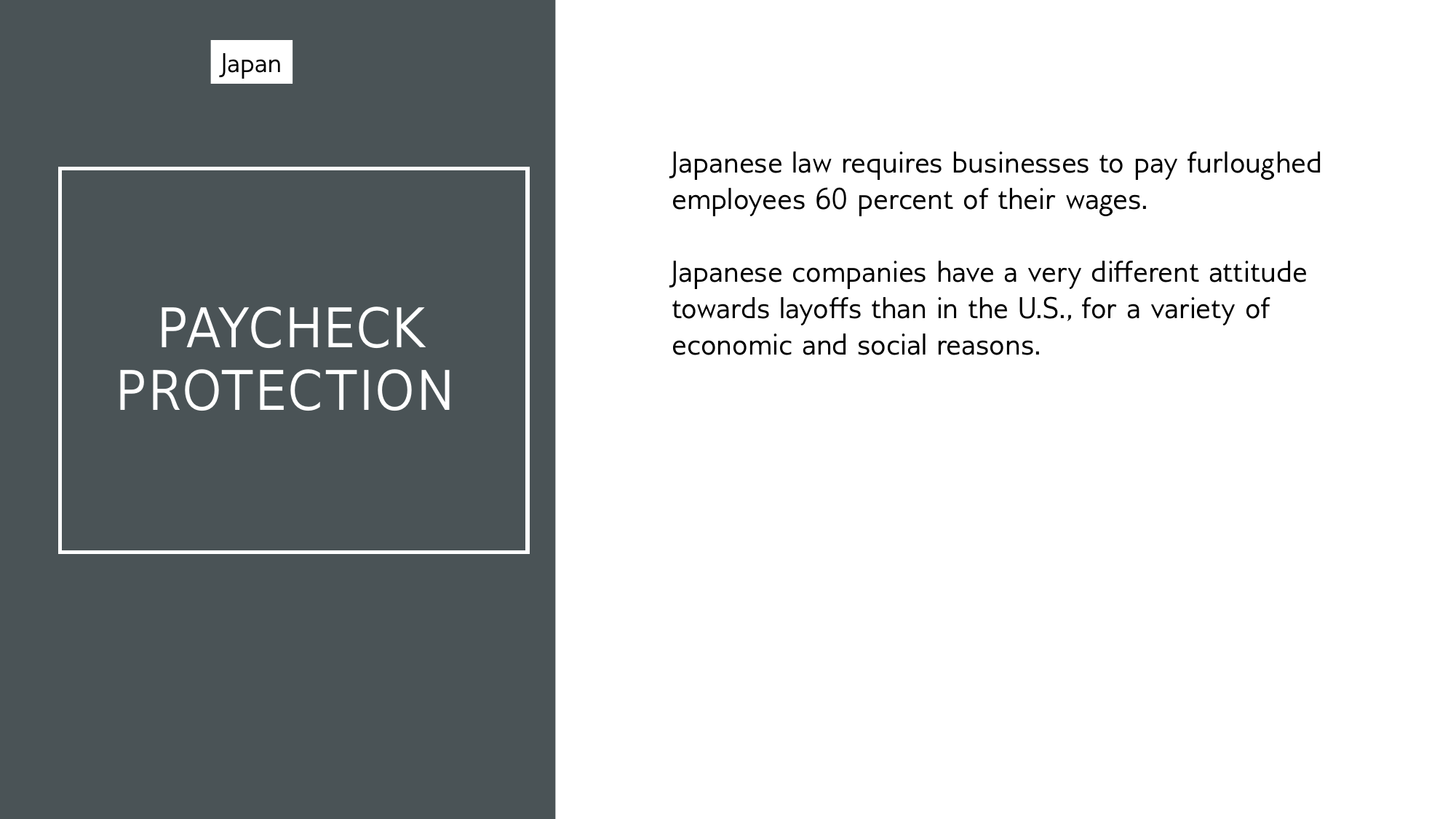

Japan
Japanese law requires businesses to pay furloughed employees 60 percent of their wages.

Japanese companies have a very different attitude towards layoffs than in the U.S., for a variety of economic and social reasons.

# Paycheck protection